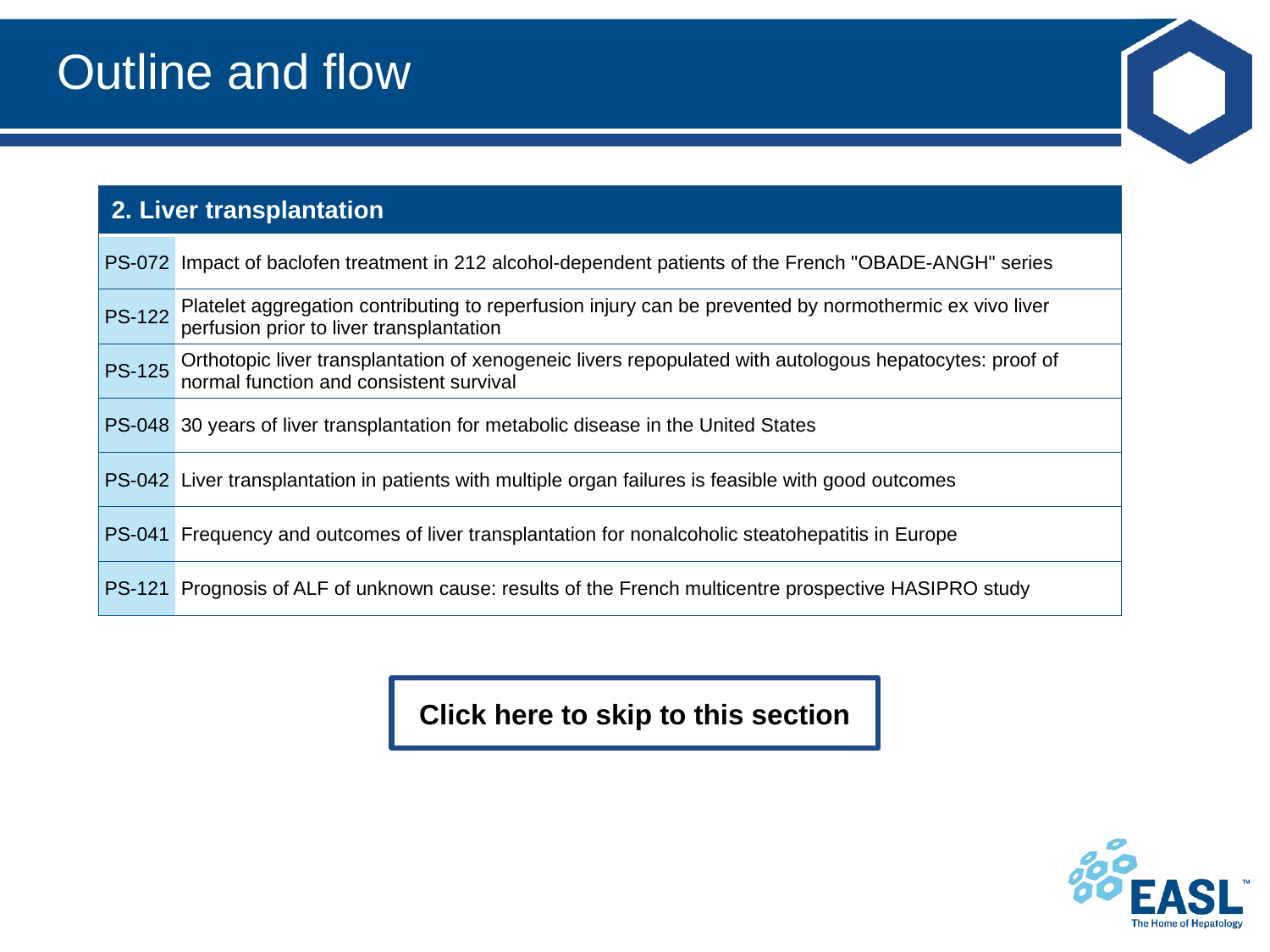

# Outline and flow
| 2. Liver transplantation |  |
| --- | --- |
| PS-072 | Impact of baclofen treatment in 212 alcohol-dependent patients of the French "OBADE-ANGH" series |
| PS-122 | Platelet aggregation contributing to reperfusion injury can be prevented by normothermic ex vivo liver perfusion prior to liver transplantation |
| PS-125 | Orthotopic liver transplantation of xenogeneic livers repopulated with autologous hepatocytes: proof of normal function and consistent survival |
| PS-048 | 30 years of liver transplantation for metabolic disease in the United States |
| PS-042 | Liver transplantation in patients with multiple organ failures is feasible with good outcomes |
| PS-041 | Frequency and outcomes of liver transplantation for nonalcoholic steatohepatitis in Europe |
| PS-121 | Prognosis of ALF of unknown cause: results of the French multicentre prospective HASIPRO study |
Click here to skip to this section